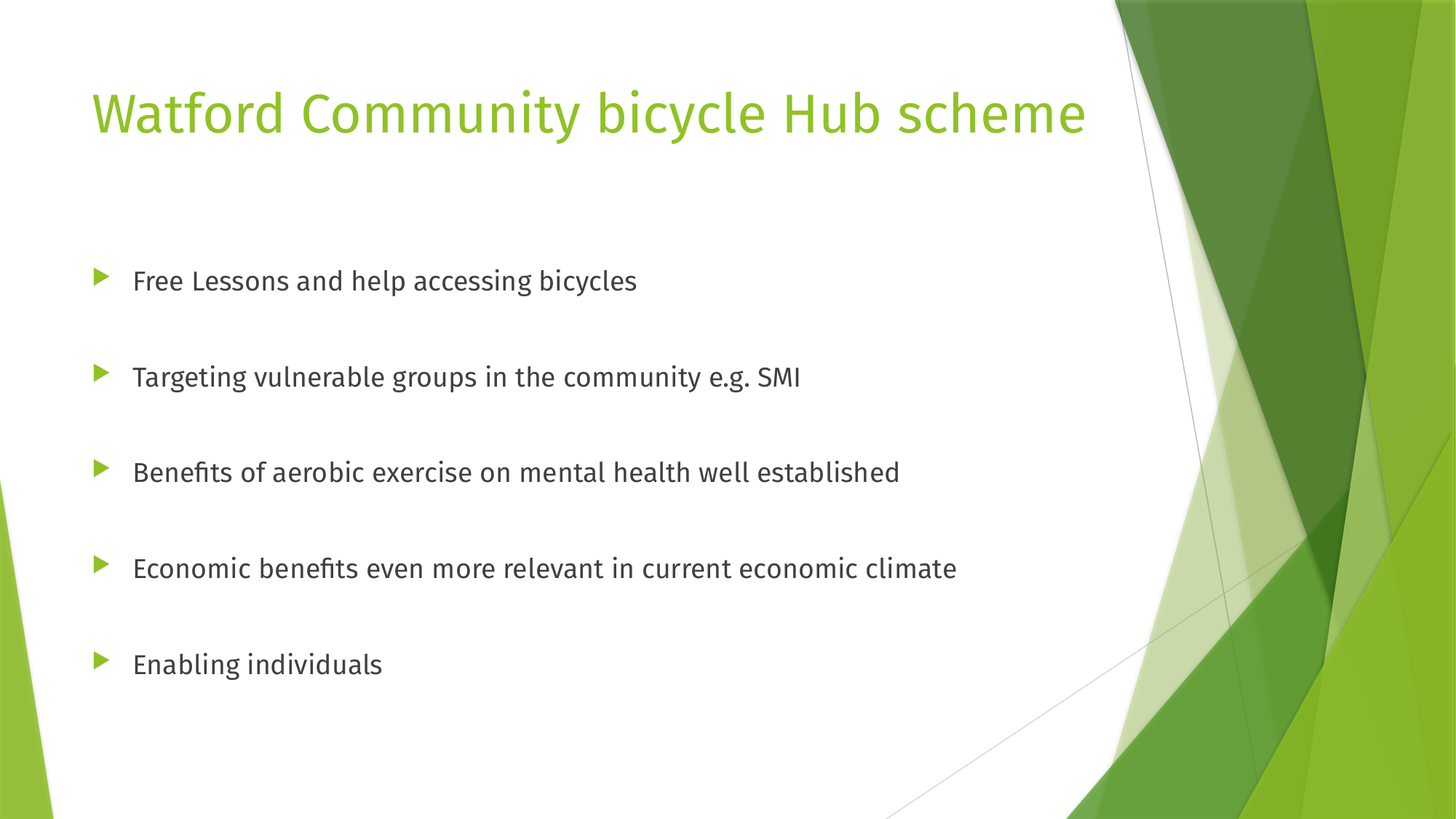

# Watford Community bicycle Hub scheme
Free Lessons and help accessing bicycles

Targeting vulnerable groups in the community e.g. SMI

Benefits of aerobic exercise on mental health well established

Economic benefits even more relevant in current economic climate

Enabling individuals